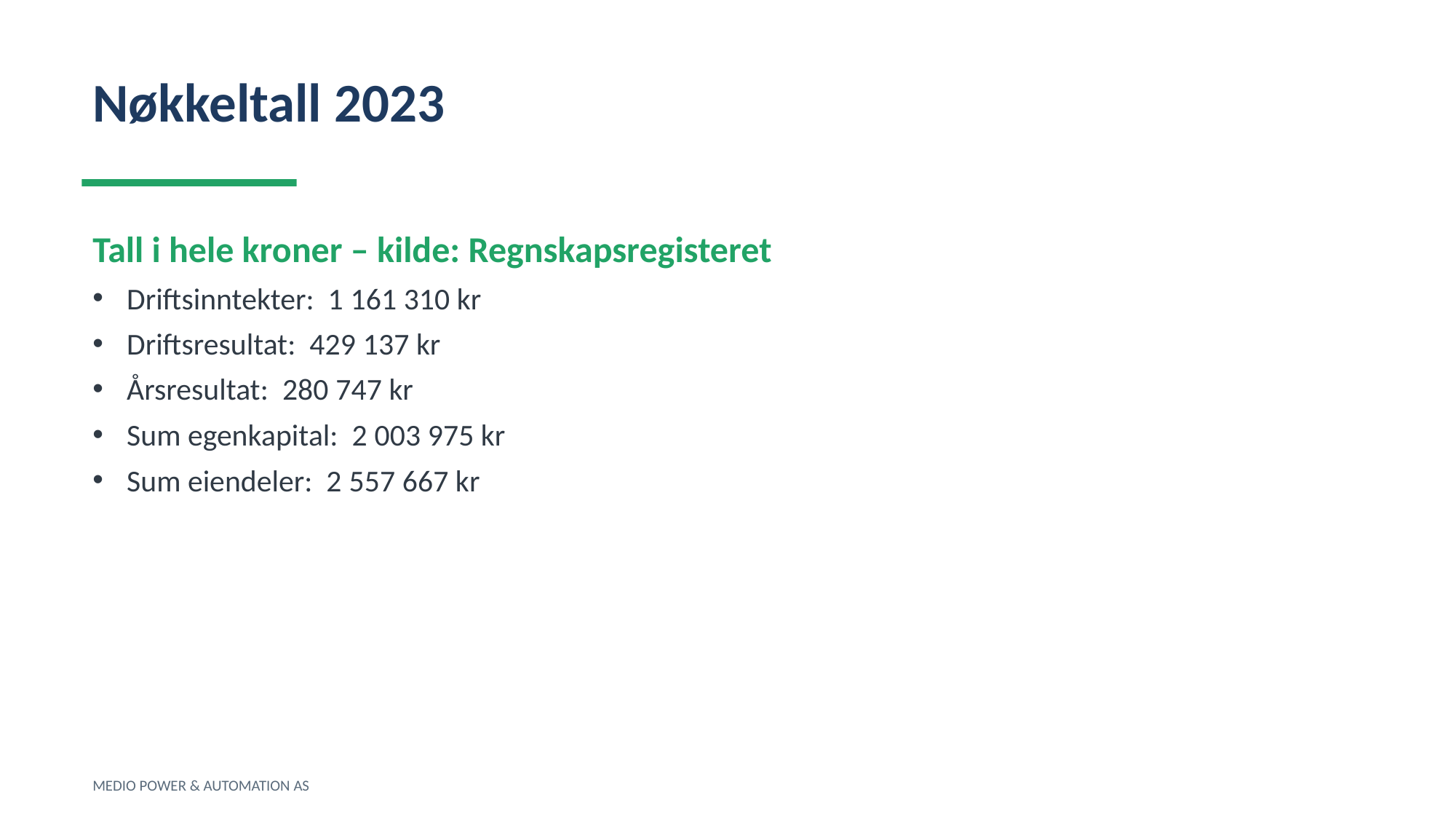

Nøkkeltall 2023

Tall i hele kroner – kilde: Regnskapsregisteret
Driftsinntekter:  1 161 310 kr
Driftsresultat:  429 137 kr
Årsresultat:  280 747 kr
Sum egenkapital:  2 003 975 kr
Sum eiendeler:  2 557 667 kr
MEDIO POWER & AUTOMATION AS